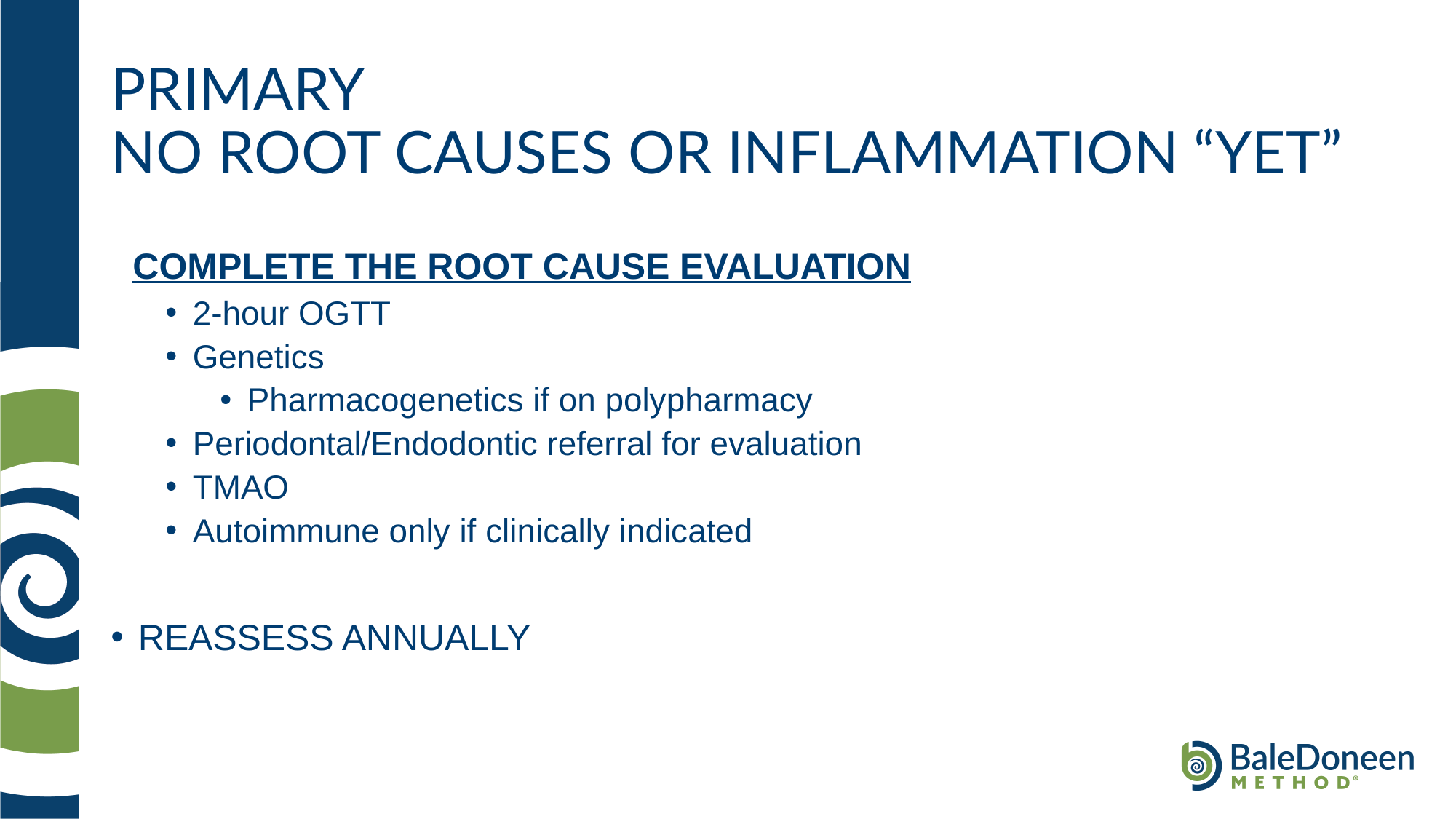

# PRIMARY NO ROOT CAUSES OR INFLAMMATION “YET”
  COMPLETE THE ROOT CAUSE EVALUATION
2-hour OGTT
Genetics
Pharmacogenetics if on polypharmacy
Periodontal/Endodontic referral for evaluation
TMAO
Autoimmune only if clinically indicated

REASSESS ANNUALLY